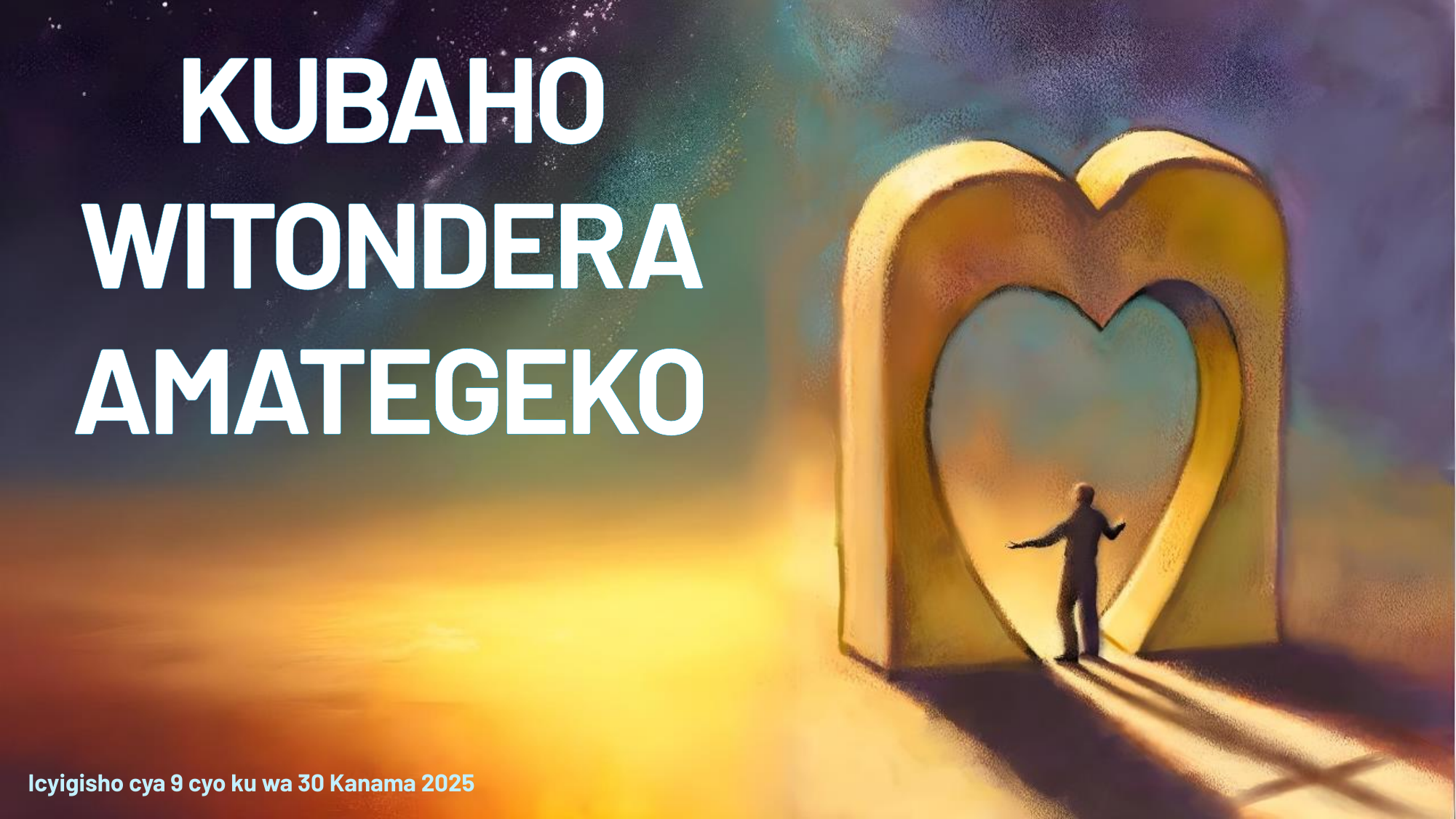

KUBAHO WITONDERA AMATEGEKO
Icyigisho cya 9 cyo ku wa 30 Kanama 2025